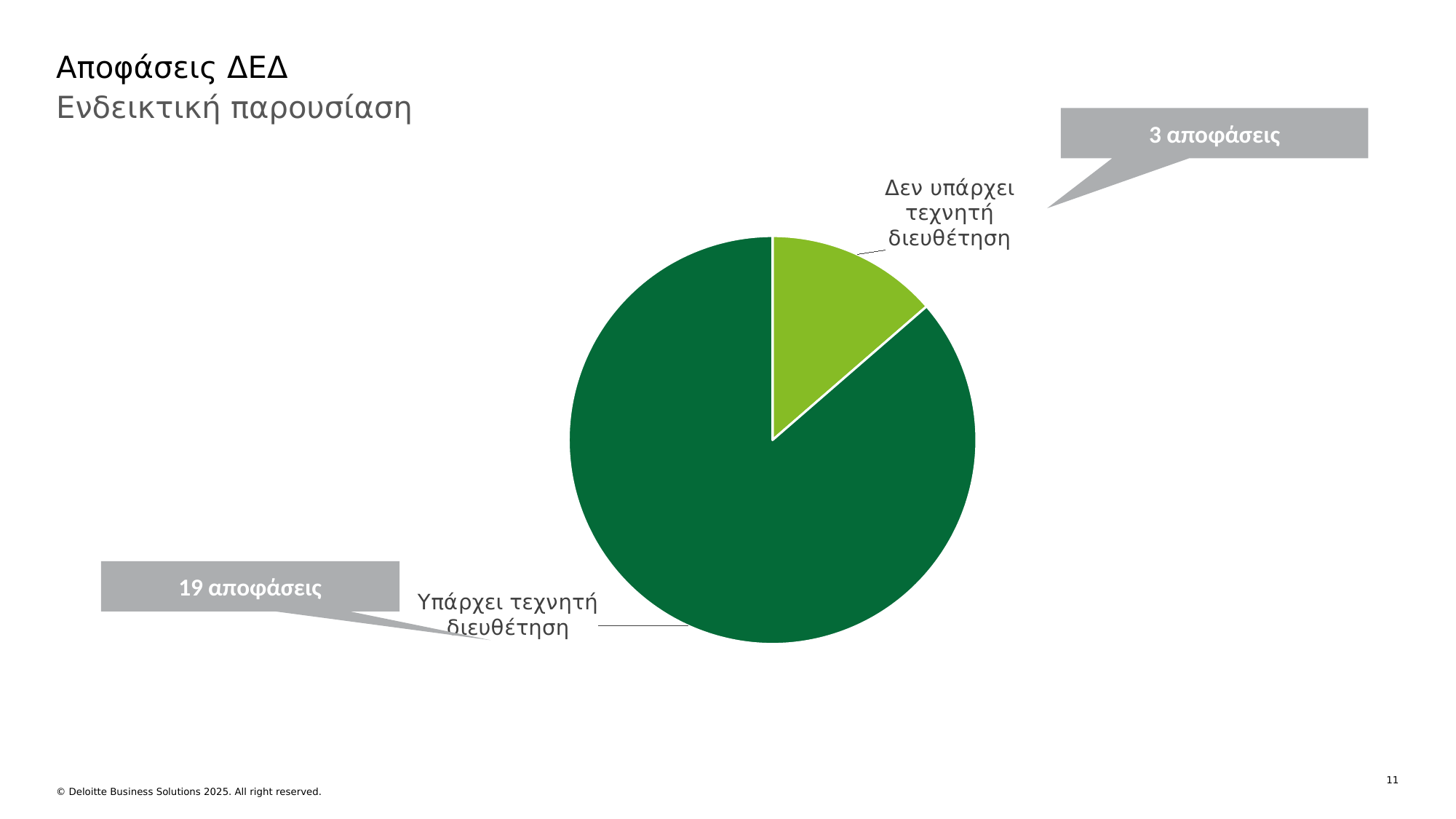

# Αποφάσεις ΔΕΔ
Ενδεικτική παρουσίαση
3 αποφάσεις

### Chart

| Category | Q1 |
|---|---|
| Label A | 3.0 |
| Label F | 19.0 |
19 αποφάσεις